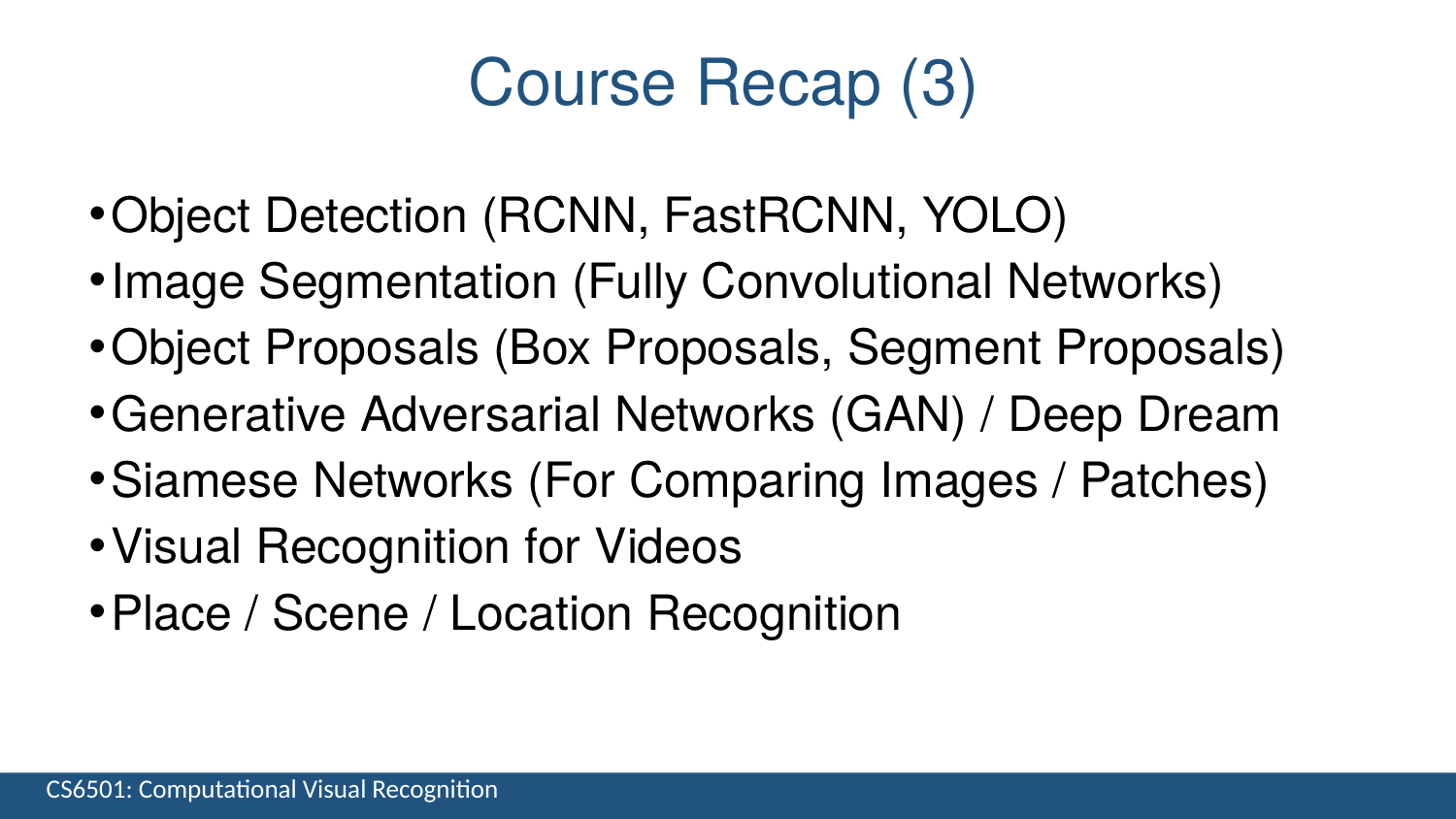

Course Recap (3)
Object Detection (RCNN, FastRCNN, YOLO)
Image Segmentation (Fully Convolutional Networks)
Object Proposals (Box Proposals, Segment Proposals)
Generative Adversarial Networks (GAN) / Deep Dream
Siamese Networks (For Comparing Images / Patches)
Visual Recognition for Videos
Place / Scene / Location Recognition